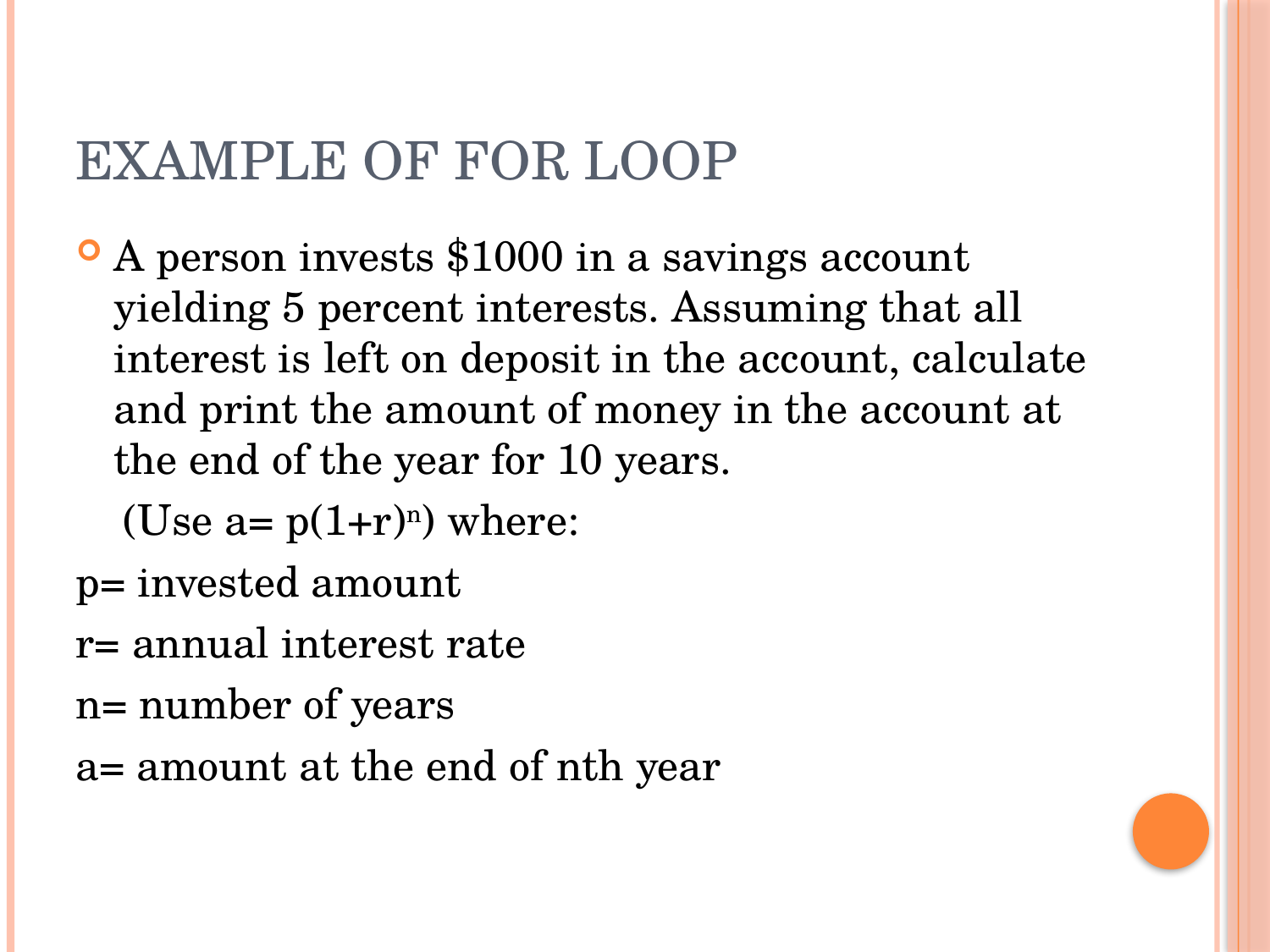

# Example of for loop
A person invests $1000 in a savings account yielding 5 percent interests. Assuming that all interest is left on deposit in the account, calculate and print the amount of money in the account at the end of the year for 10 years.
    (Use a= p(1+r)n) where:
p= invested amount
r= annual interest rate
n= number of years
a= amount at the end of nth year